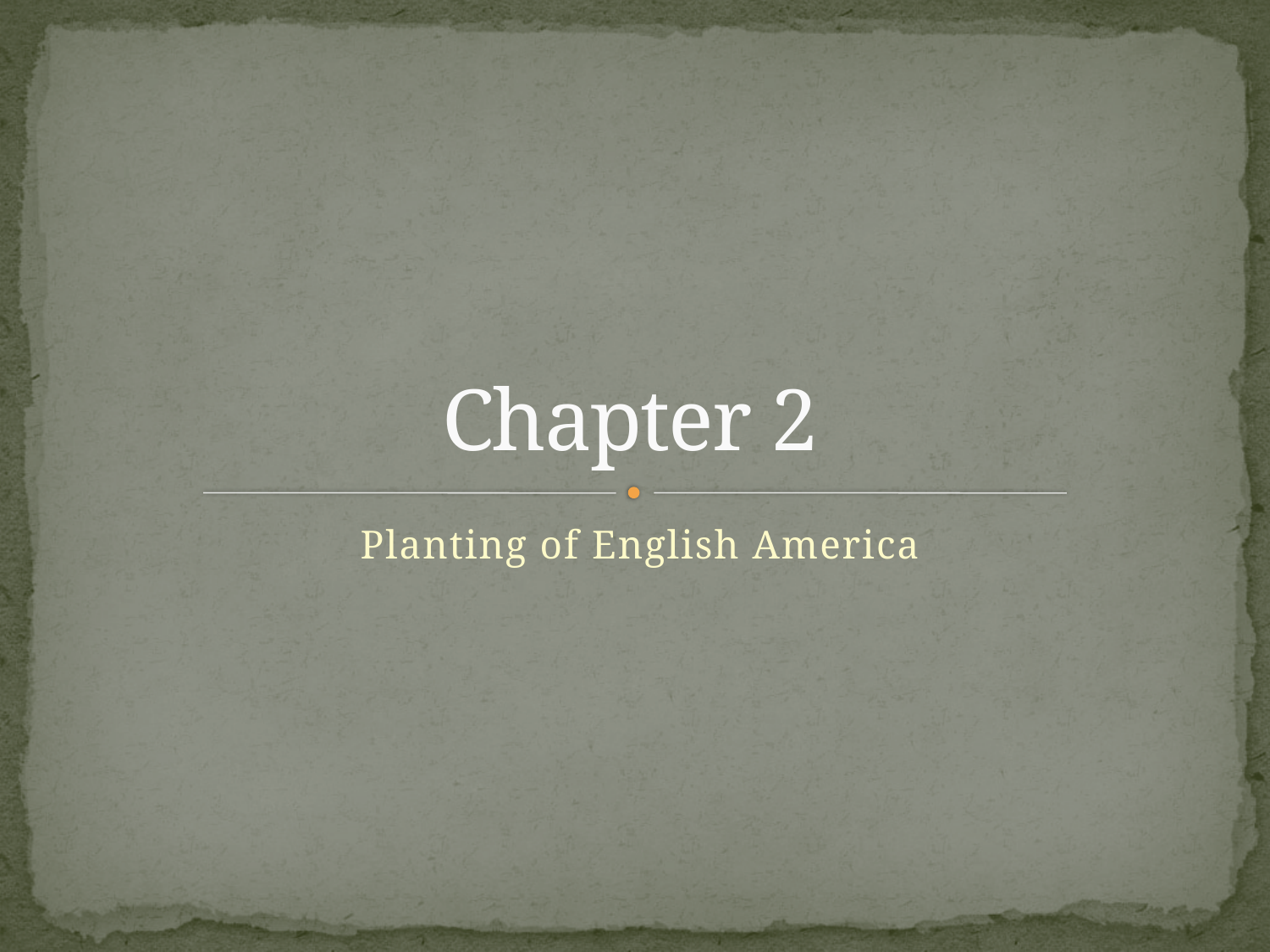

# Chapter 2
Planting of English America